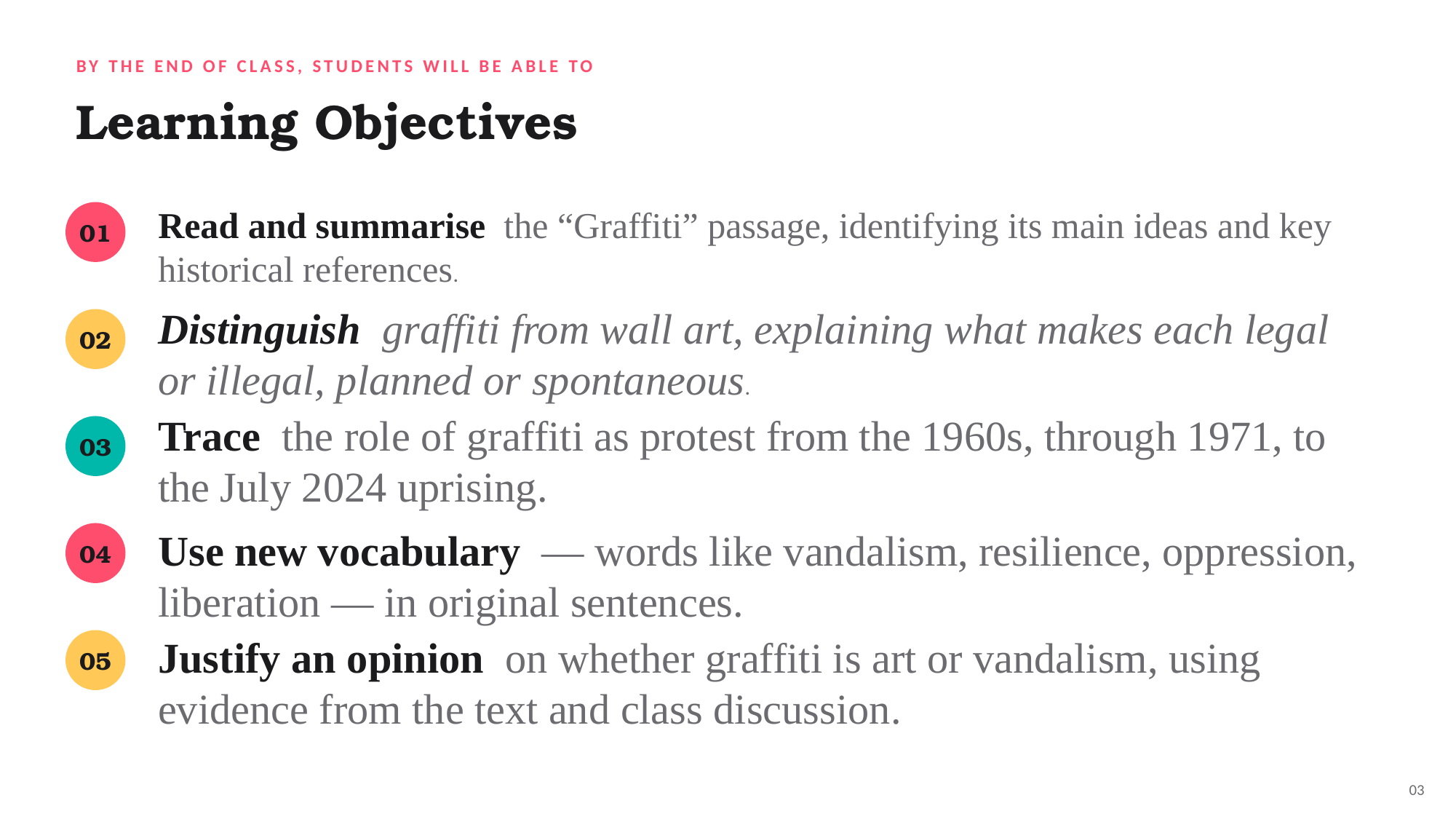

BY THE END OF CLASS, STUDENTS WILL BE ABLE TO
Learning Objectives
Read and summarise  the “Graffiti” passage, identifying its main ideas and key historical references.

01
Distinguish  graffiti from wall art, explaining what makes each legal or illegal, planned or spontaneous.

02
Trace  the role of graffiti as protest from the 1960s, through 1971, to the July 2024 uprising.

03
Use new vocabulary  — words like vandalism, resilience, oppression, liberation — in original sentences.

04
Justify an opinion  on whether graffiti is art or vandalism, using evidence from the text and class discussion.

05
03